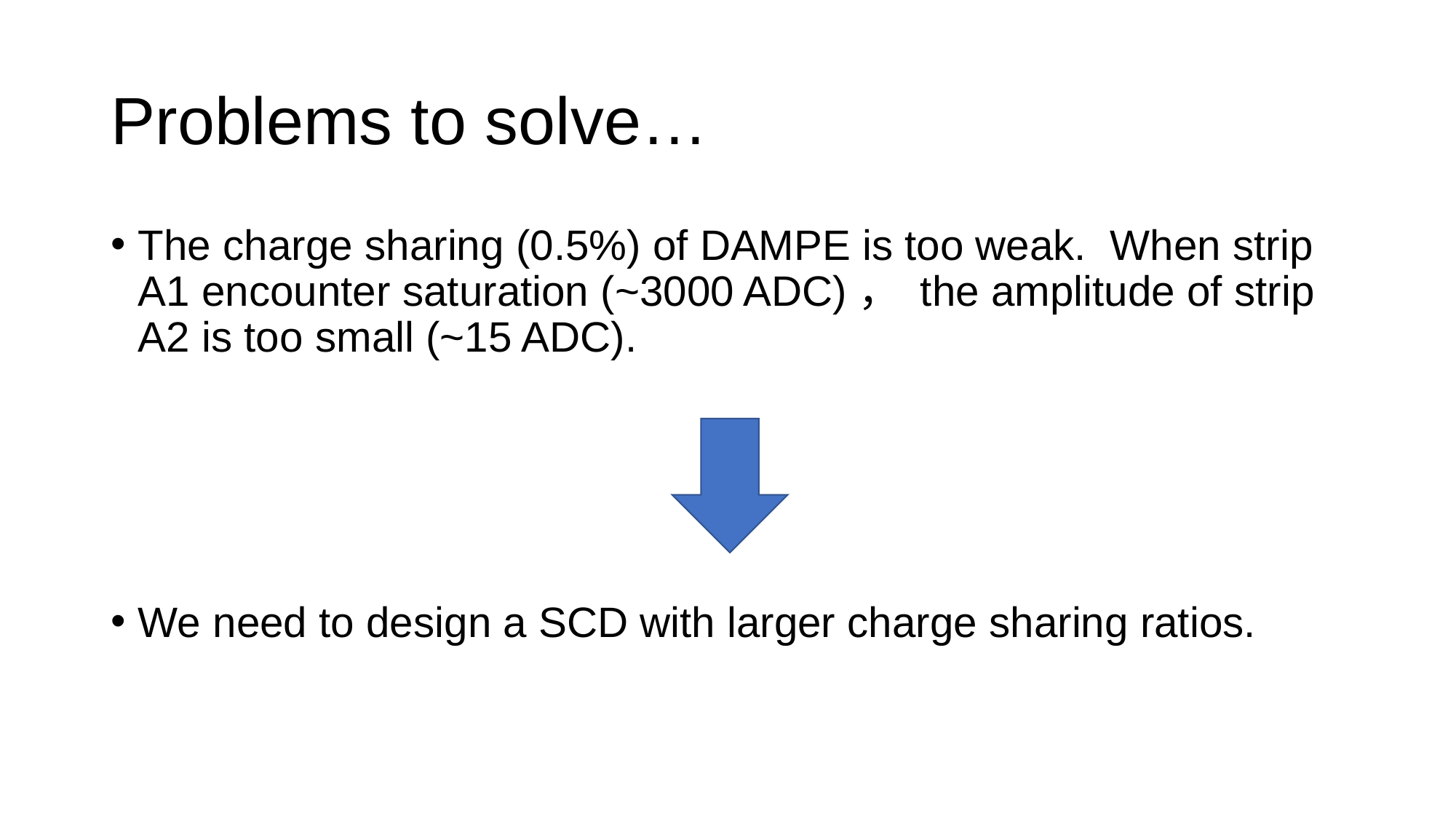

# Problems to solve…
The charge sharing (0.5%) of DAMPE is too weak.  When strip A1 encounter saturation (~3000 ADC)， the amplitude of strip A2 is too small (~15 ADC).

We need to design a SCD with larger charge sharing ratios.